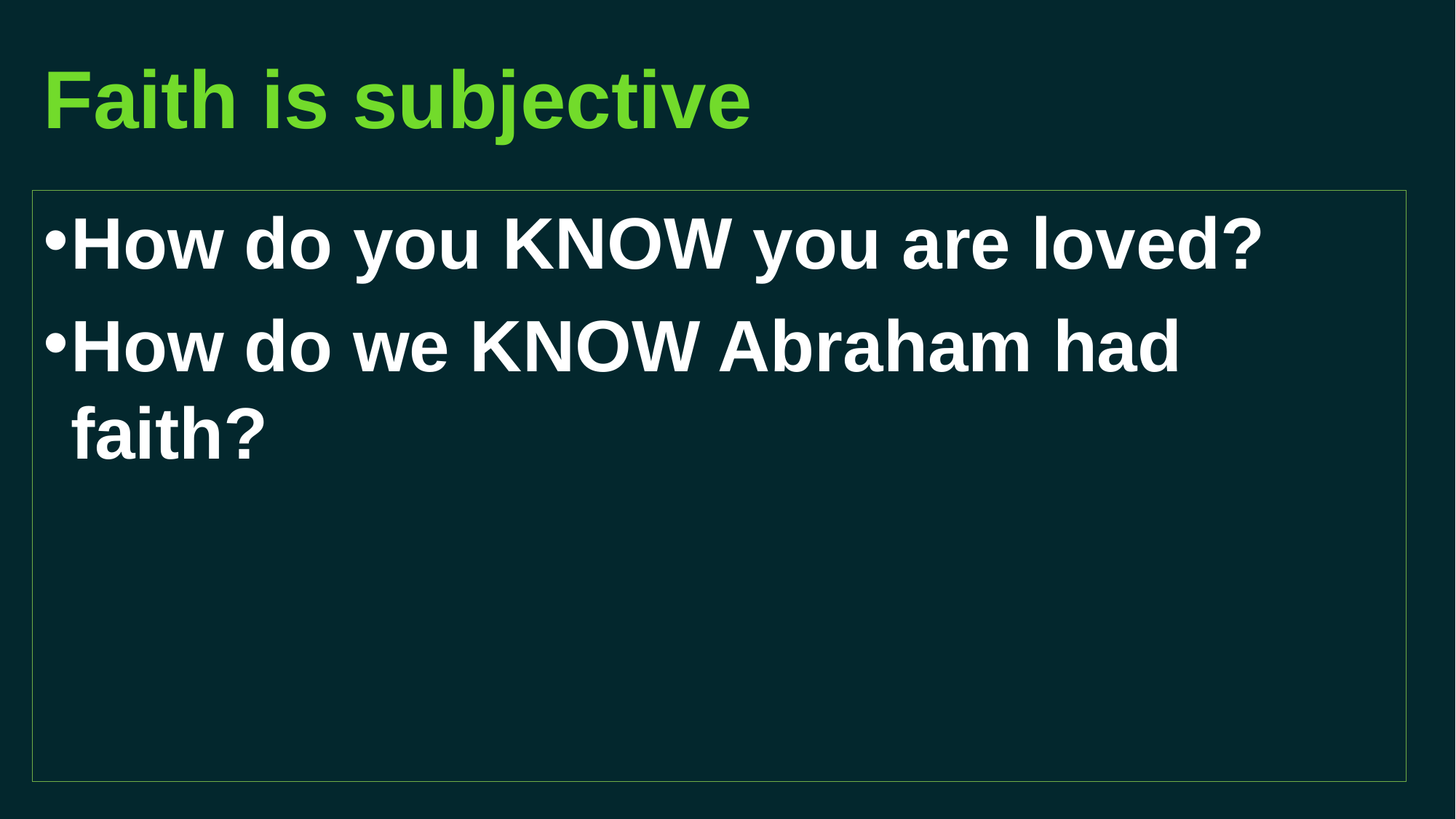

# Faith is subjective
How do you KNOW you are loved?
How do we KNOW Abraham had faith?